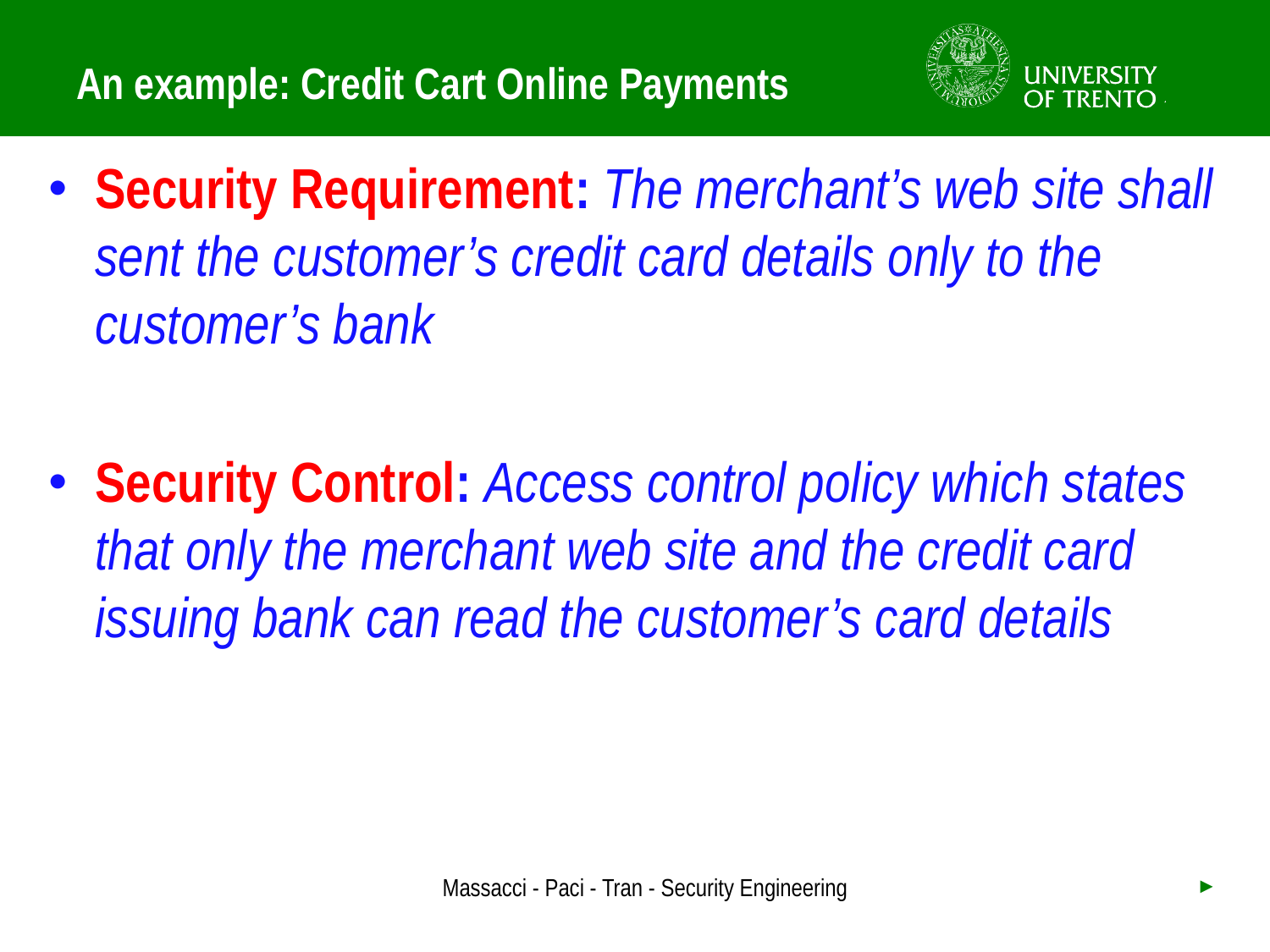

# An example: Credit Cart Online Payments
Security Requirement: The merchant’s web site shall sent the customer’s credit card details only to the customer’s bank

Security Control: Access control policy which states that only the merchant web site and the credit card issuing bank can read the customer’s card details

Massacci - Paci - Tran - Security Engineering
►